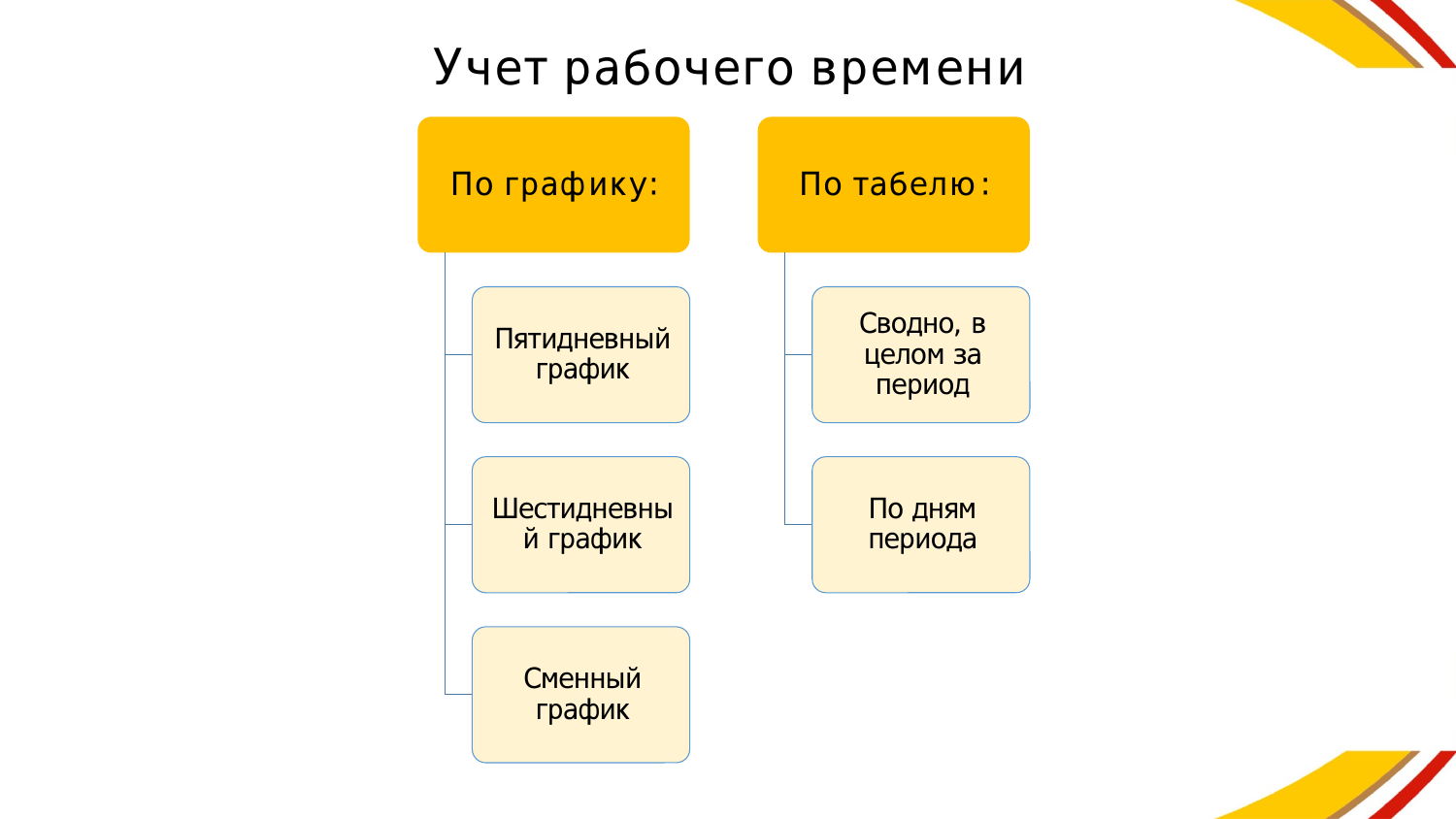

# Учет рабочего времени
По графику:
Пятидневный график
Шестидневный график
Сменный график
По табелю:
Сводно, в целом за период
По дням периода